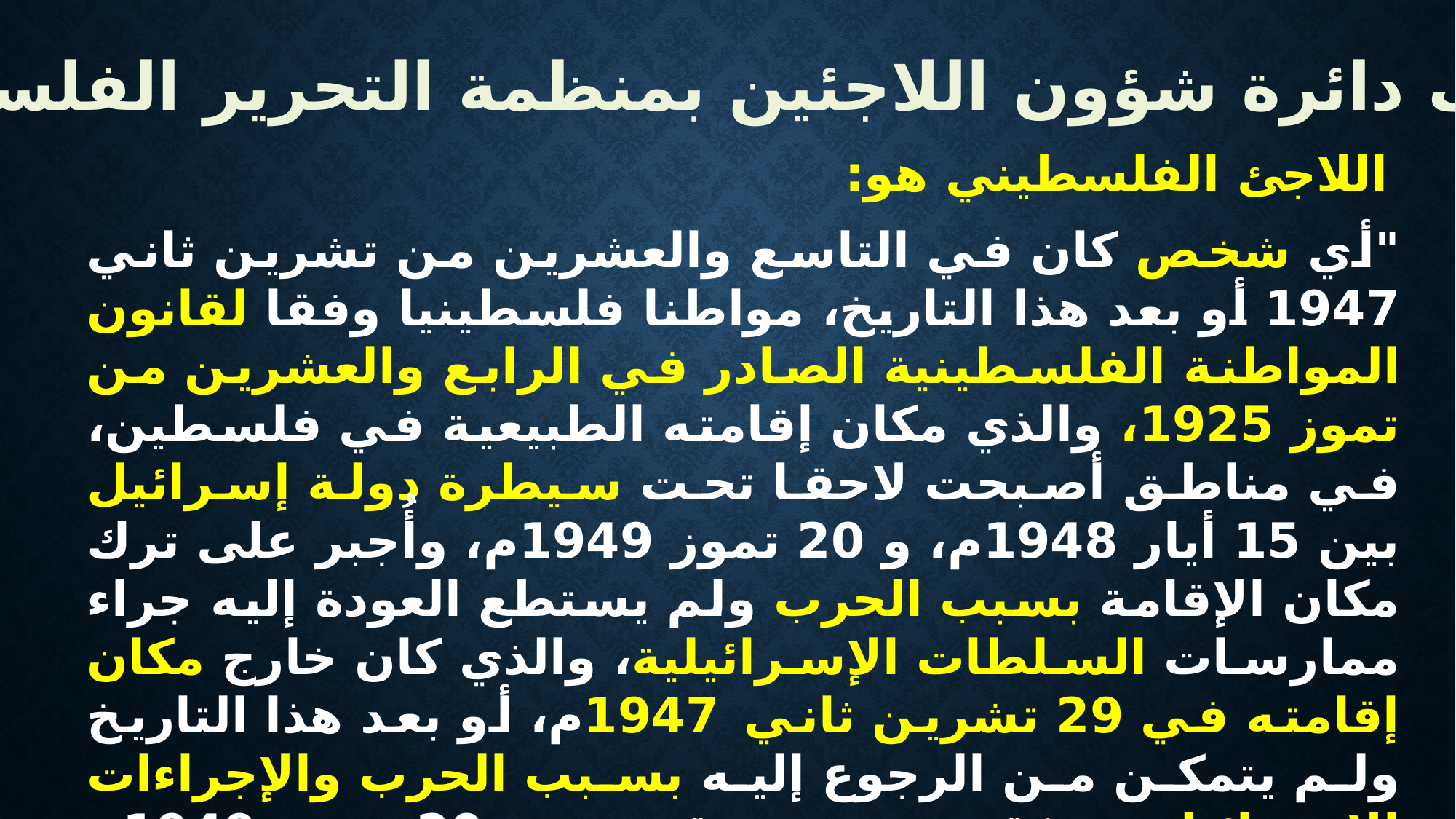

تعريف دائرة شؤون اللاجئين بمنظمة التحرير الفلسطينية
اللاجئ الفلسطيني هو:
"أي شخص كان في التاسع والعشرين من تشرين ثاني 1947 أو بعد هذا التاريخ، مواطنا فلسطينيا وفقا لقانون المواطنة الفلسطينية الصادر في الرابع والعشرين من تموز 1925، والذي مكان إقامته الطبيعية في فلسطين، في مناطق أصبحت لاحقا تحت سيطرة دولة إسرائيل بين 15 أيار 1948م، و 20 تموز 1949م، وأُجبر على ترك مكان الإقامة بسبب الحرب ولم يستطع العودة إليه جراء ممارسات السلطات الإسرائيلية، والذي كان خارج مكان إقامته في 29 تشرين ثاني 1947م، أو بعد هذا التاريخ ولم يتمكن من الرجوع إليه بسبب الحرب والإجراءات الإسرائيلية، وفقد مصدر رزقه حتى 20 تموز 1949م لنفس السبب، سواء أكان أحد سكان القرى الحدودية في الضفة وسلبت أرضه وأصبحت تحت سيطرة إسرائيل، أو كان أحد أفراد القبائل البدوية أو شبه البدوية، وأنسال اللاجئين الفلسطينيين وأزواجهم وزوجاتهم وفق التعريف سواء كان هؤلاء على قيد الحياة أو لا".